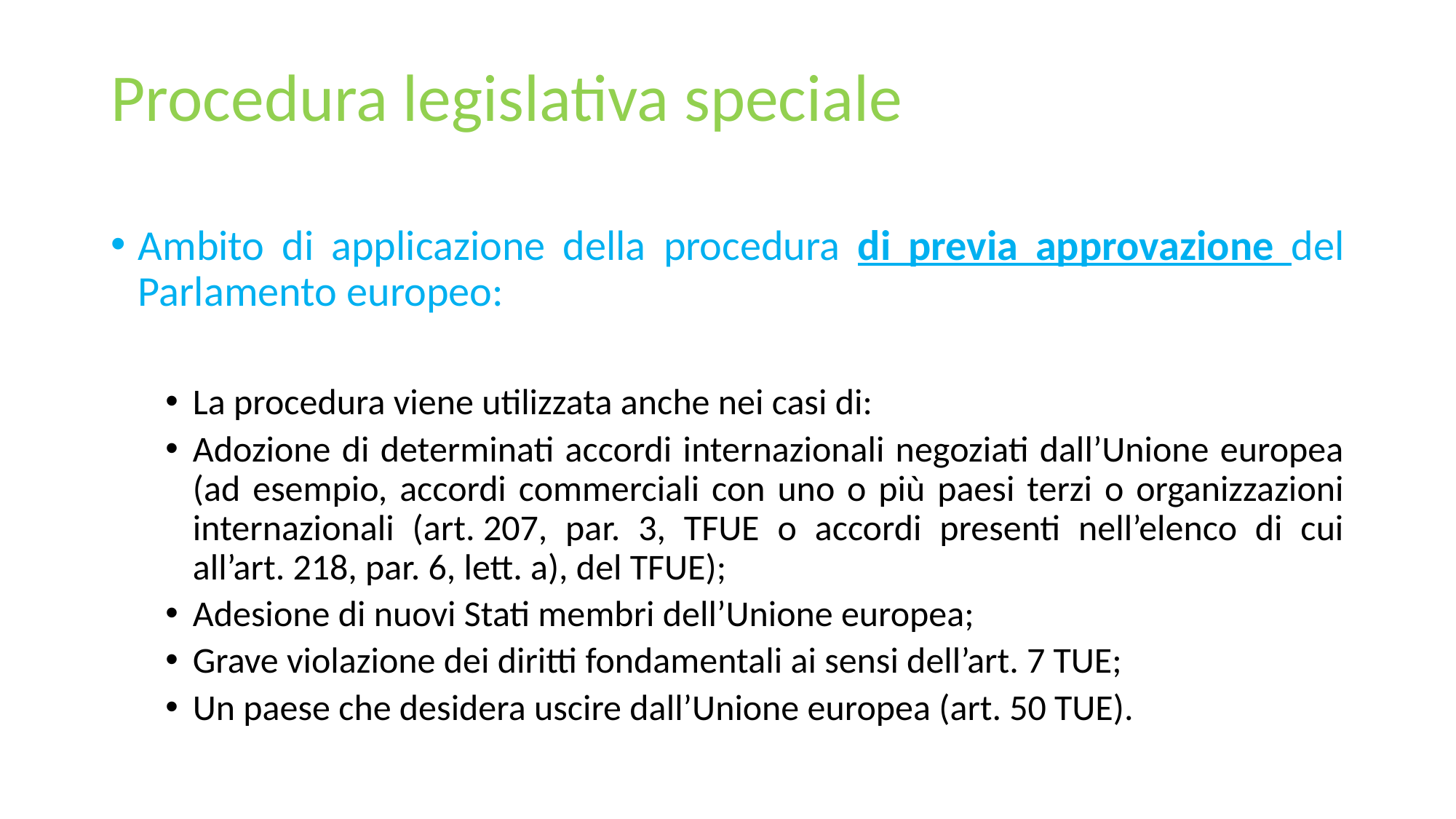

# Procedura legislativa speciale
Ambito di applicazione della procedura di previa approvazione del Parlamento europeo:

La procedura viene utilizzata anche nei casi di:
Adozione di determinati accordi internazionali negoziati dall’Unione europea (ad esempio, accordi commerciali con uno o più paesi terzi o organizzazioni internazionali (art. 207, par. 3, TFUE o accordi presenti nell’elenco di cui all’art. 218, par. 6, lett. a), del TFUE);
Adesione di nuovi Stati membri dell’Unione europea;
Grave violazione dei diritti fondamentali ai sensi dell’art. 7 TUE;
Un paese che desidera uscire dall’Unione europea (art. 50 TUE).